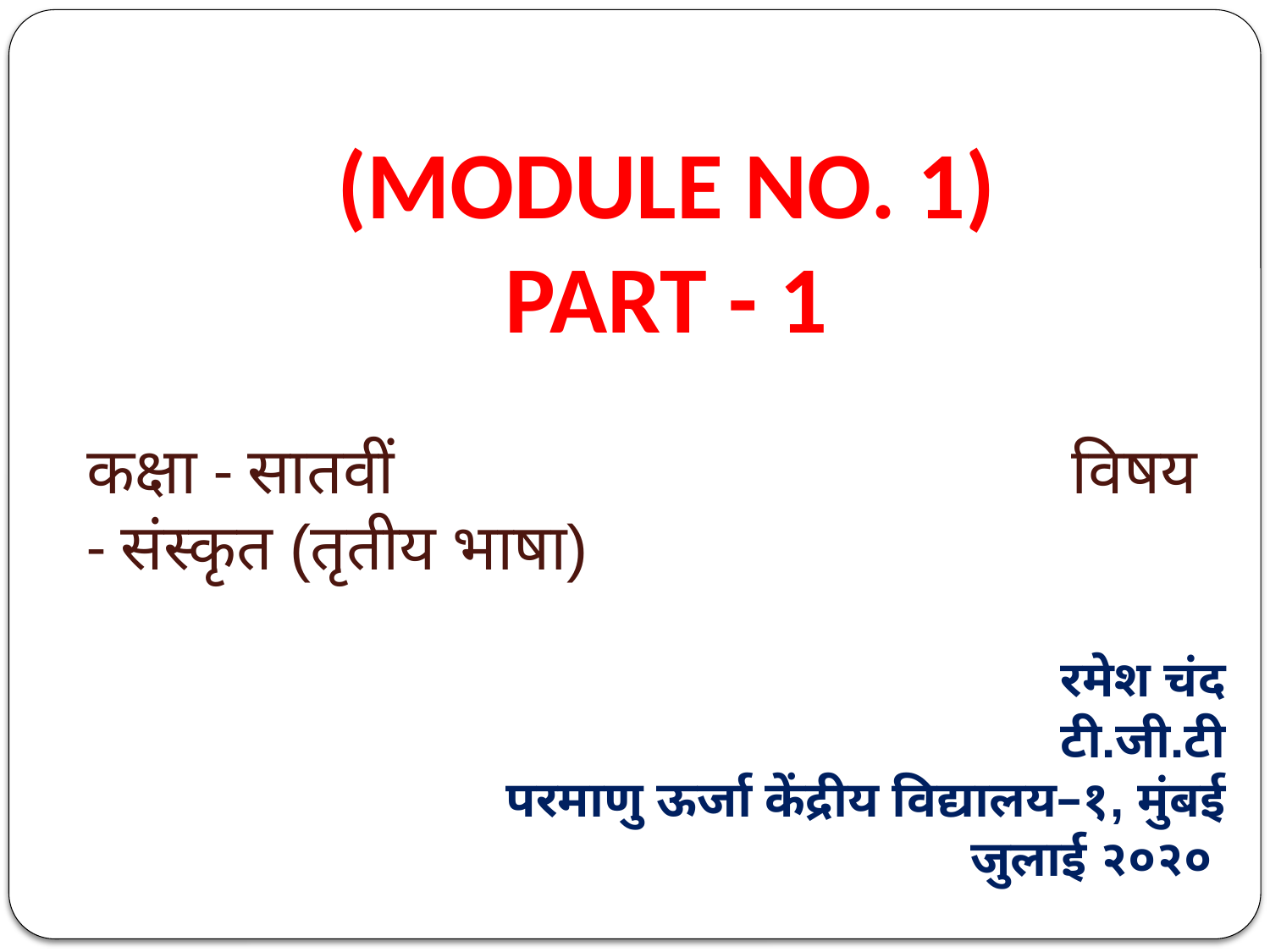

(MODULE NO. 1)
PART - 1
कक्षा - सातवीं                                         विषय - संस्कृत (तृतीय भाषा)
              रमेश चंद
                टी.जी.टी
     परमाणु ऊर्जा केंद्रीय विद्यालय–१, मुंबई
                 जुलाई २०२०